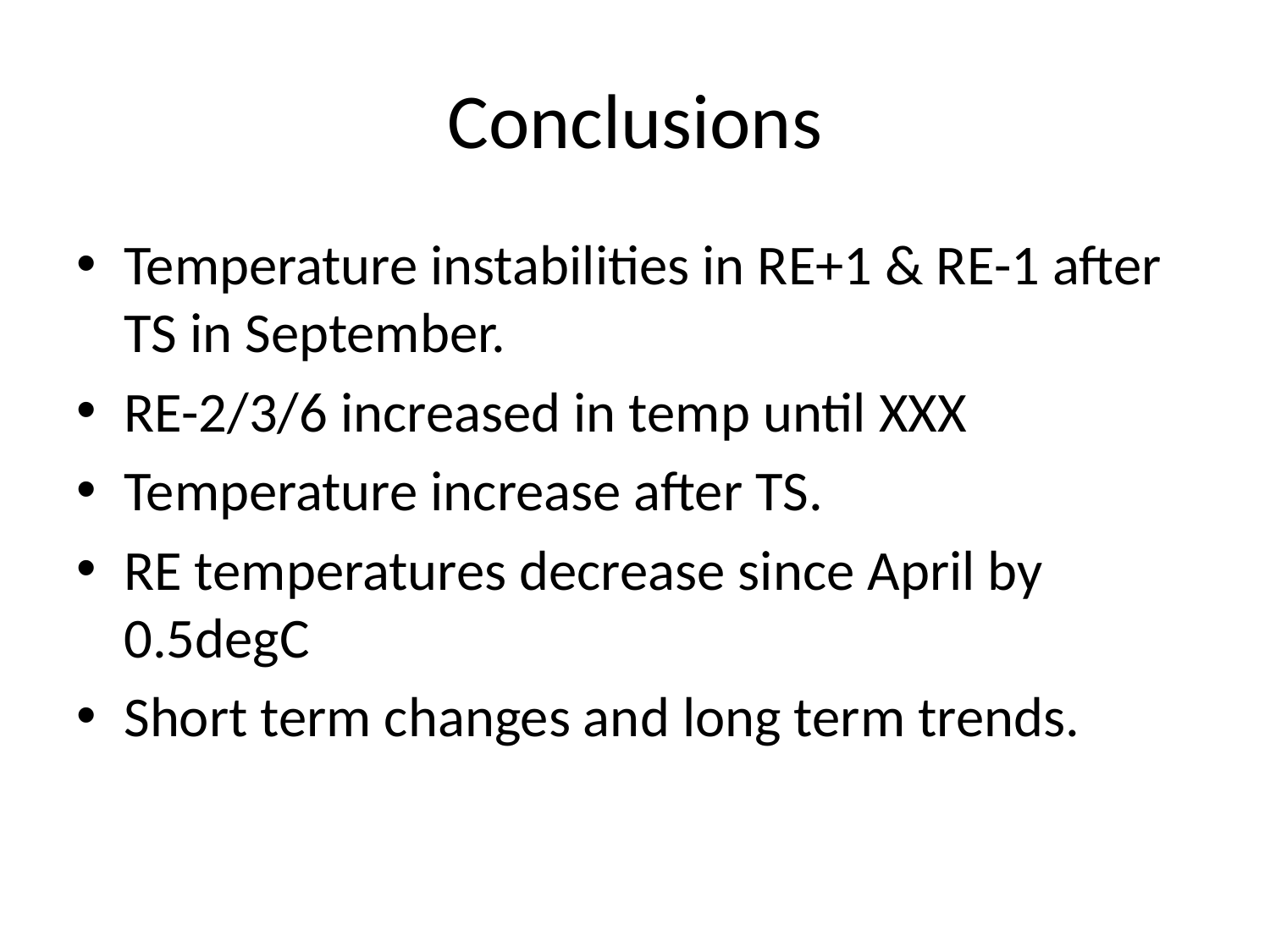

# Conclusions
Temperature instabilities in RE+1 & RE-1 after TS in September.
RE-2/3/6 increased in temp until XXX
Temperature increase after TS.
RE temperatures decrease since April by 0.5degC
Short term changes and long term trends.